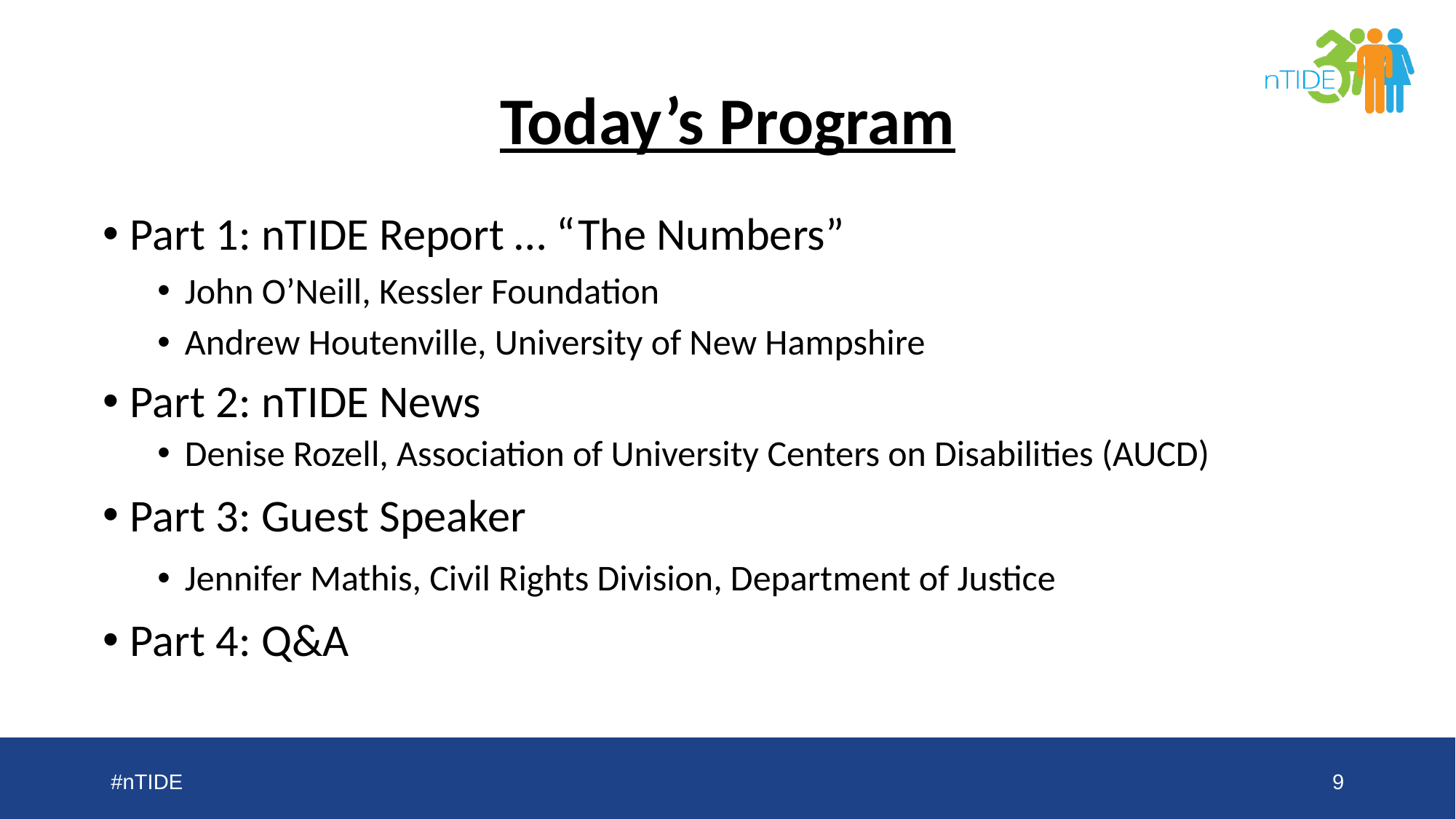

# Today’s Program
Part 1: nTIDE Report … “The Numbers”
John O’Neill, Kessler Foundation
Andrew Houtenville, University of New Hampshire
Part 2: nTIDE News
Denise Rozell, Association of University Centers on Disabilities (AUCD)
Part 3: Guest Speaker
Jennifer Mathis, Civil Rights Division, Department of Justice
Part 4: Q&A

#nTIDE
9